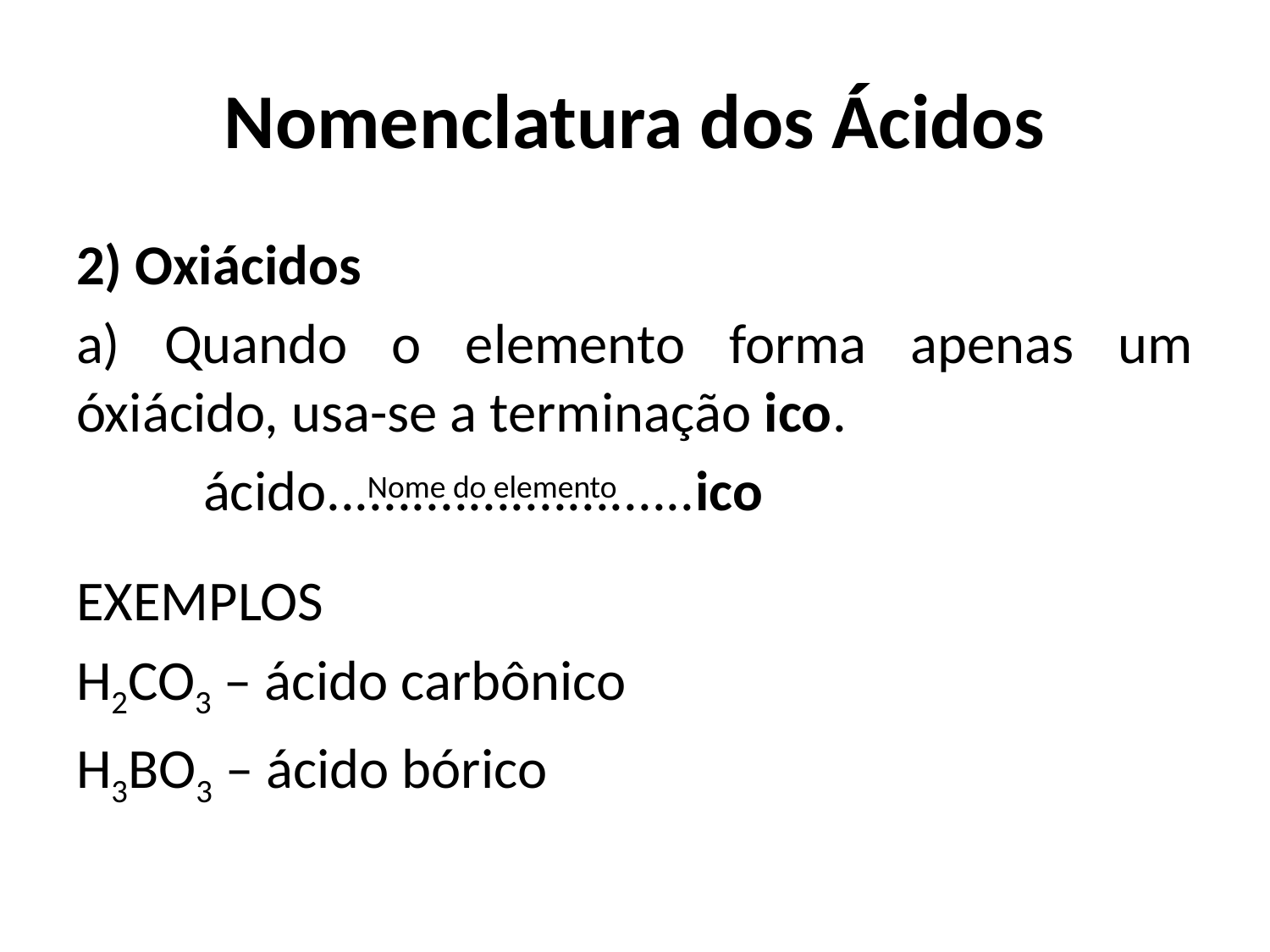

# Nomenclatura dos Ácidos
2) Oxiácidos
a) Quando o elemento forma apenas um óxiácido, usa-se a terminação ico.
	ácido..........................ico
EXEMPLOS
H2CO3 – ácido carbônico
H3BO3 – ácido bórico

Nome do elemento